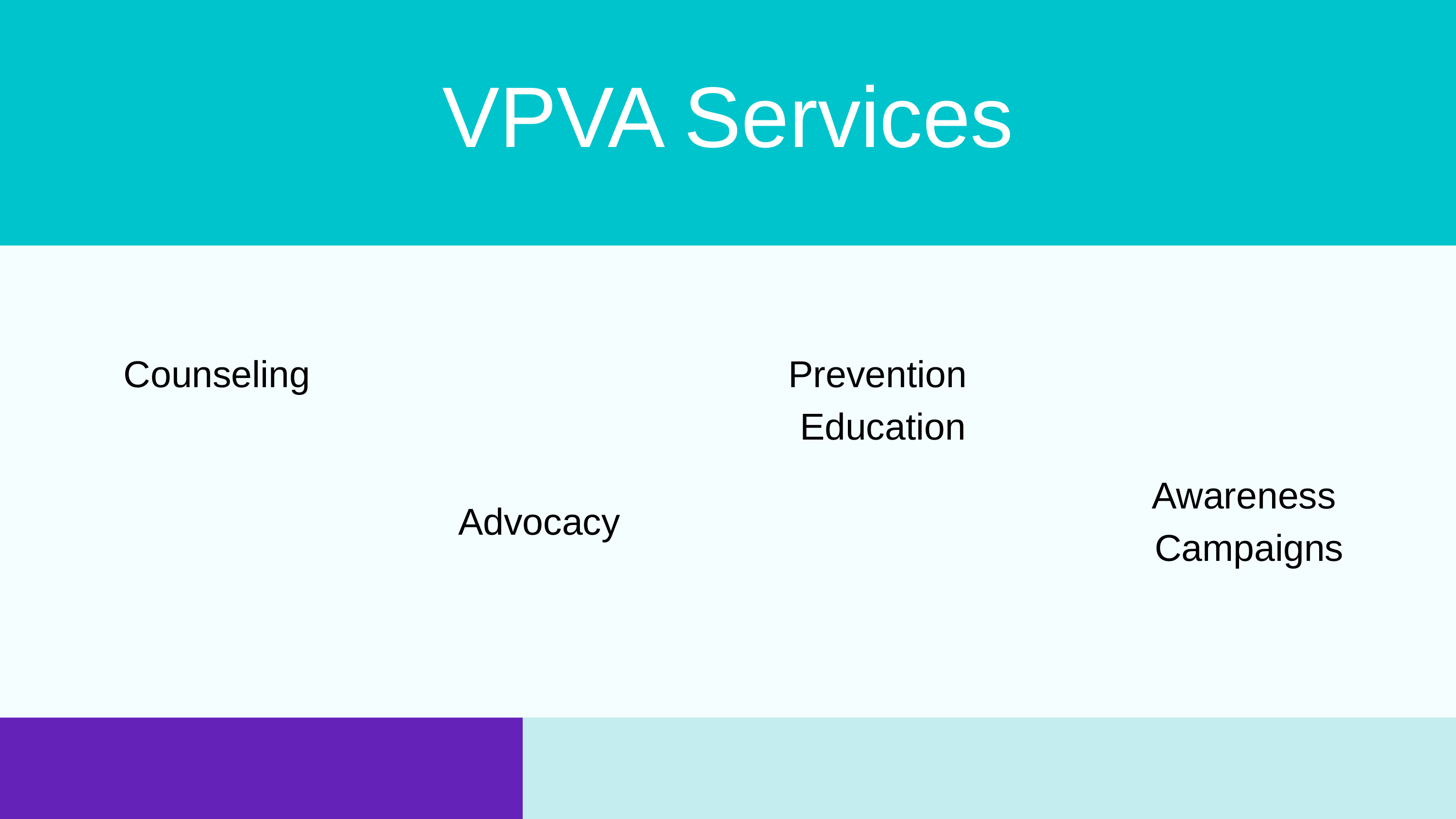

VPVA Services

Counseling
Prevention
Education
Awareness
Campaigns
Advocacy